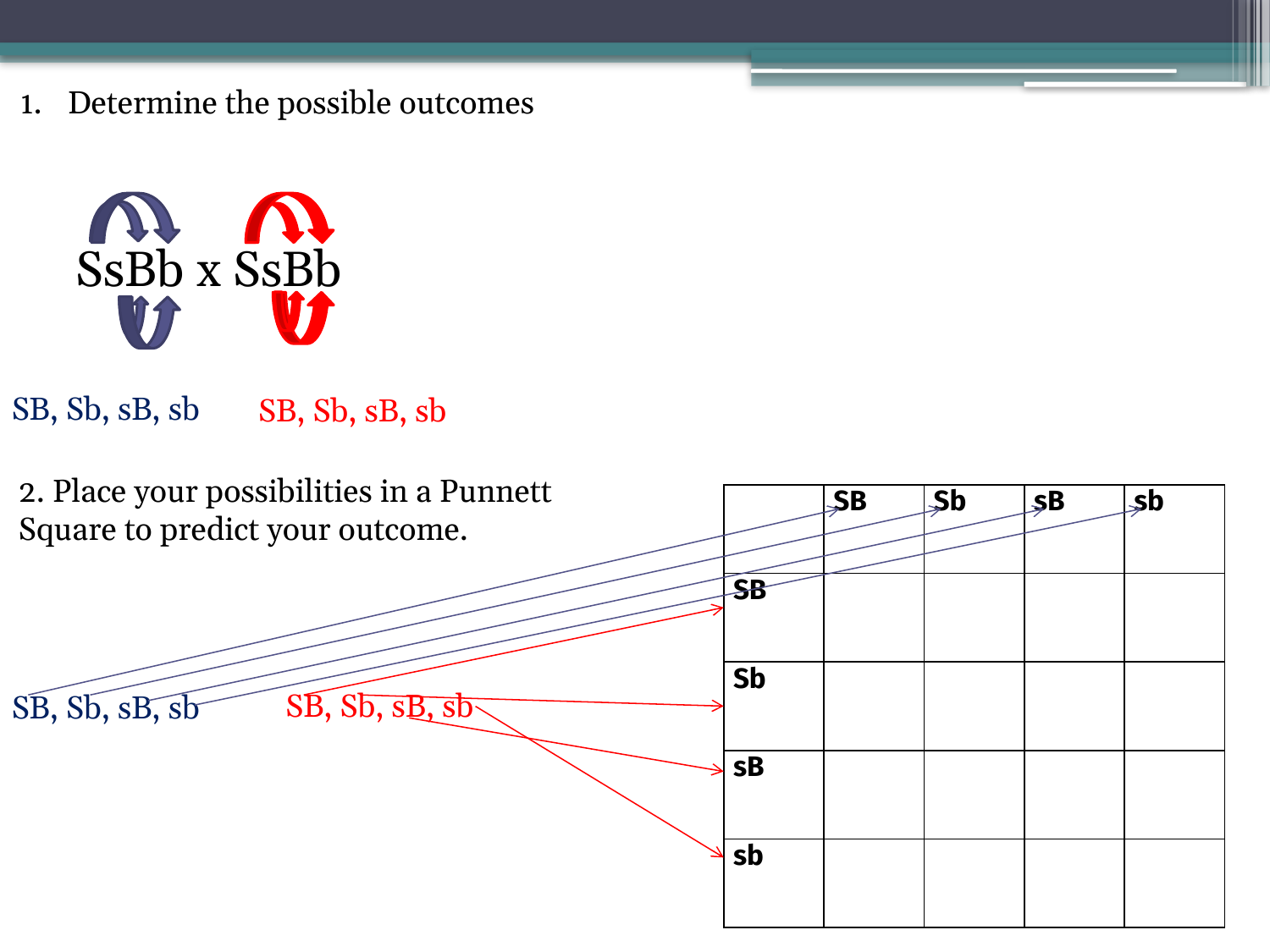

Determine the possible outcomes

SsBb x SsBb

SB, Sb, sB, sb
SB, Sb, sB, sb
2. Place your possibilities in a Punnett Square to predict your outcome.
|  | SB | Sb | sB | sb |
| --- | --- | --- | --- | --- |
| SB |  |  |  |  |
| Sb |  |  |  |  |
| sB |  |  |  |  |
| sb |  |  |  |  |
SB, Sb, sB, sb
SB, Sb, sB, sb